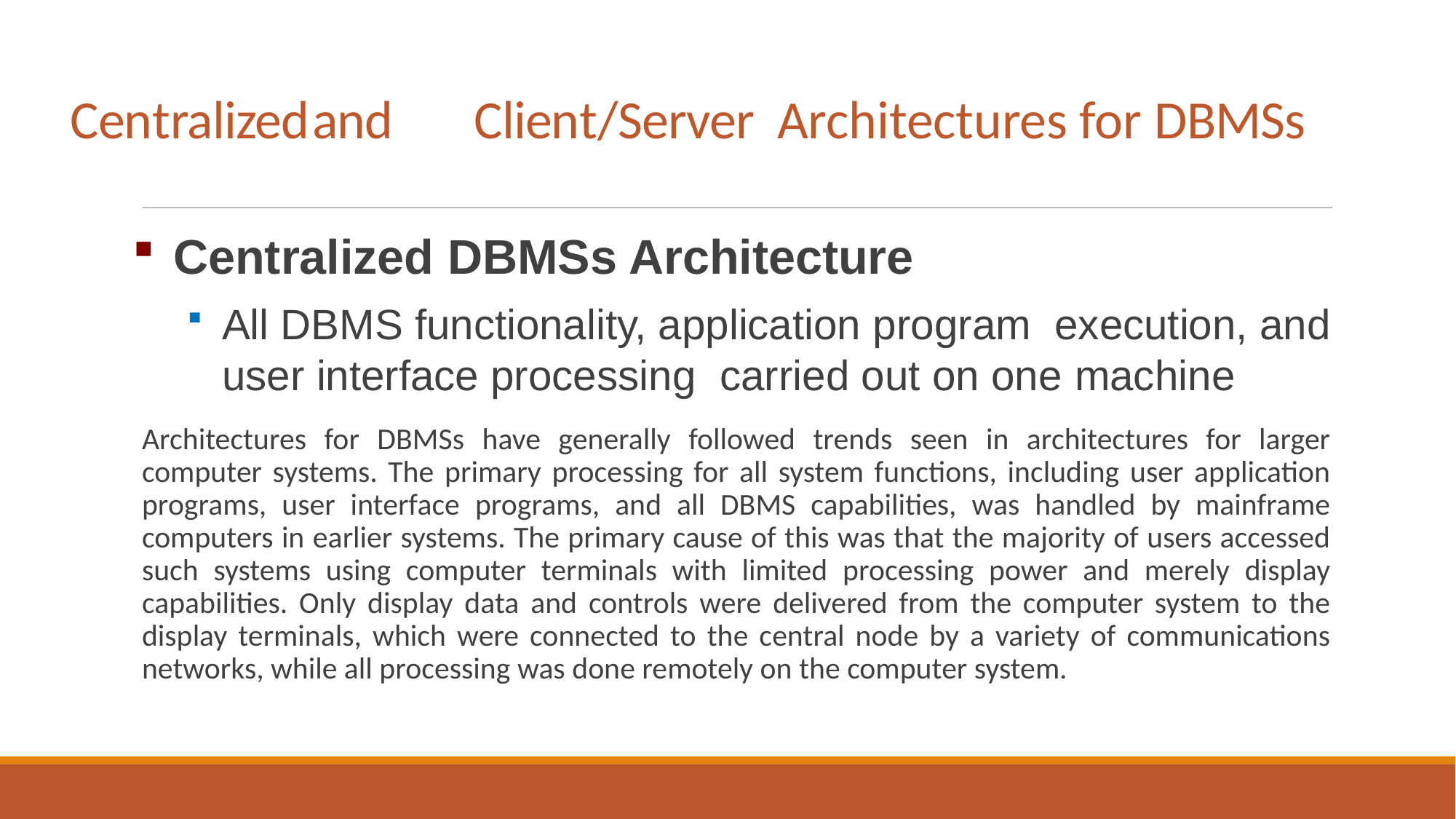

# Centralized	and	Client/Server  Architectures for DBMSs
Centralized DBMSs Architecture
All DBMS functionality, application program  execution, and user interface processing  carried out on one machine
Architectures for DBMSs have generally followed trends seen in architectures for larger computer systems. The primary processing for all system functions, including user application programs, user interface programs, and all DBMS capabilities, was handled by mainframe computers in earlier systems. The primary cause of this was that the majority of users accessed such systems using computer terminals with limited processing power and merely display capabilities. Only display data and controls were delivered from the computer system to the display terminals, which were connected to the central node by a variety of communications networks, while all processing was done remotely on the computer system.